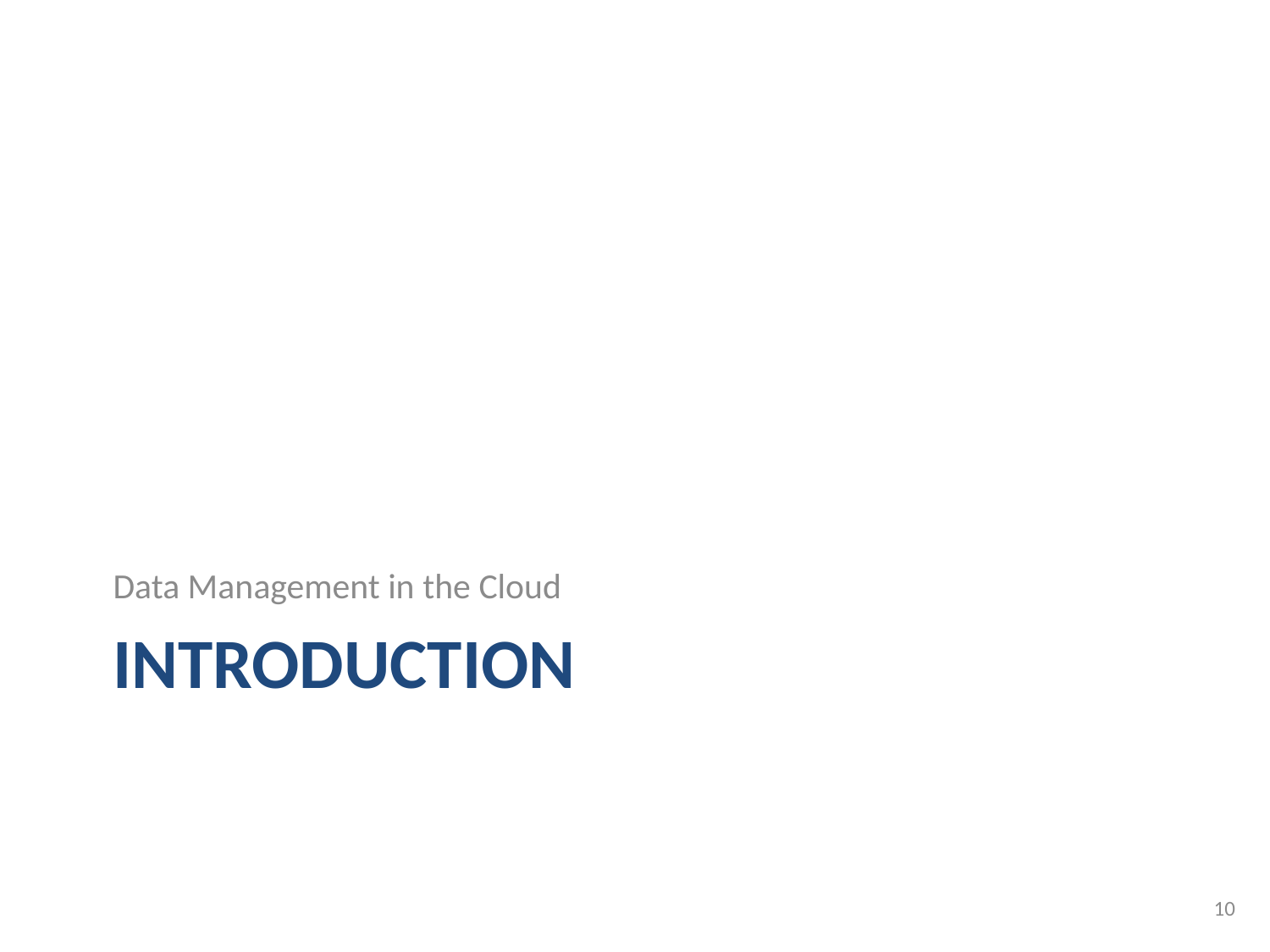

Data Management in the Cloud
# Introduction
10